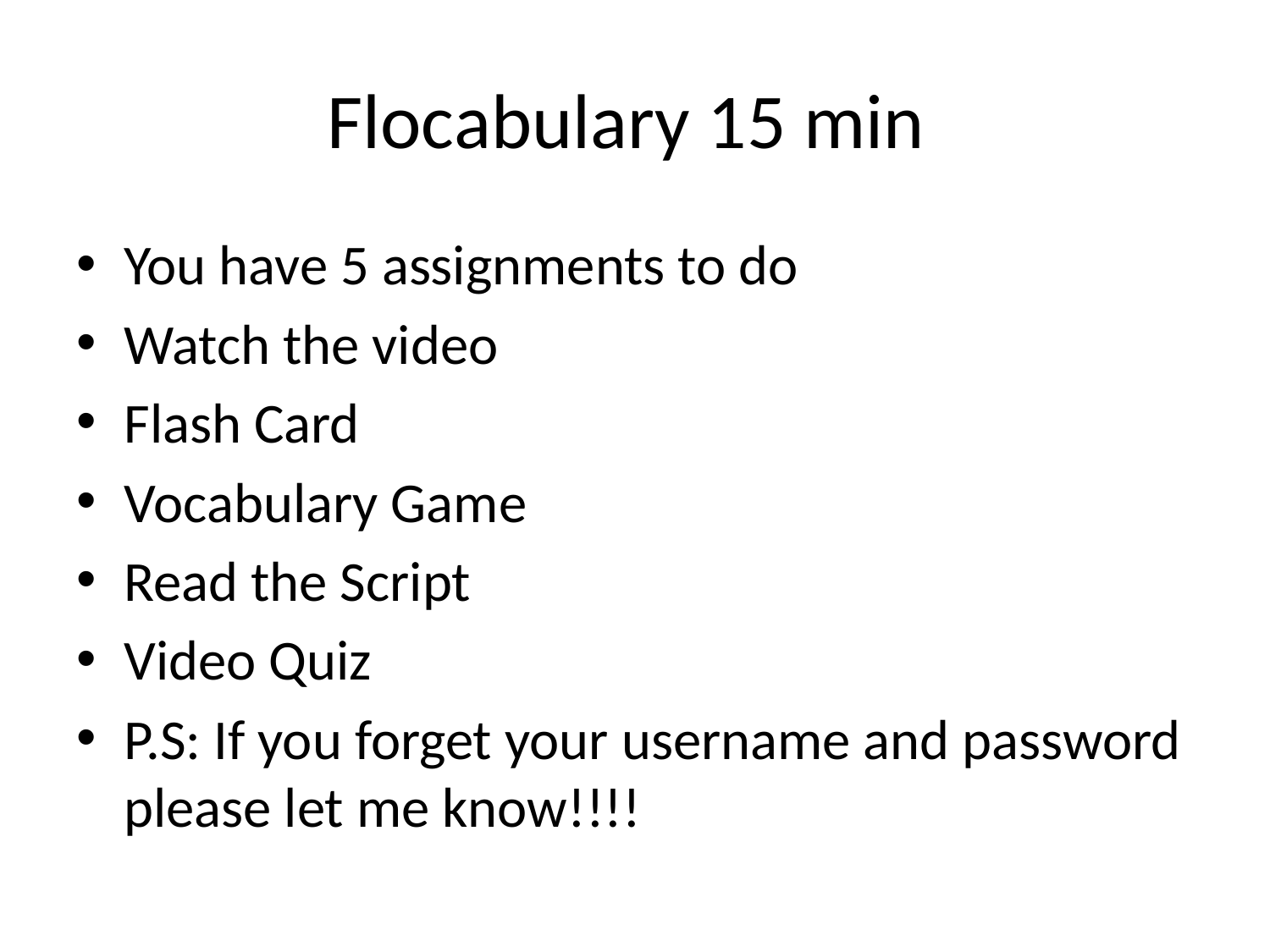

# Flocabulary 15 min
You have 5 assignments to do
Watch the video
Flash Card
Vocabulary Game
Read the Script
Video Quiz
P.S: If you forget your username and password please let me know!!!!